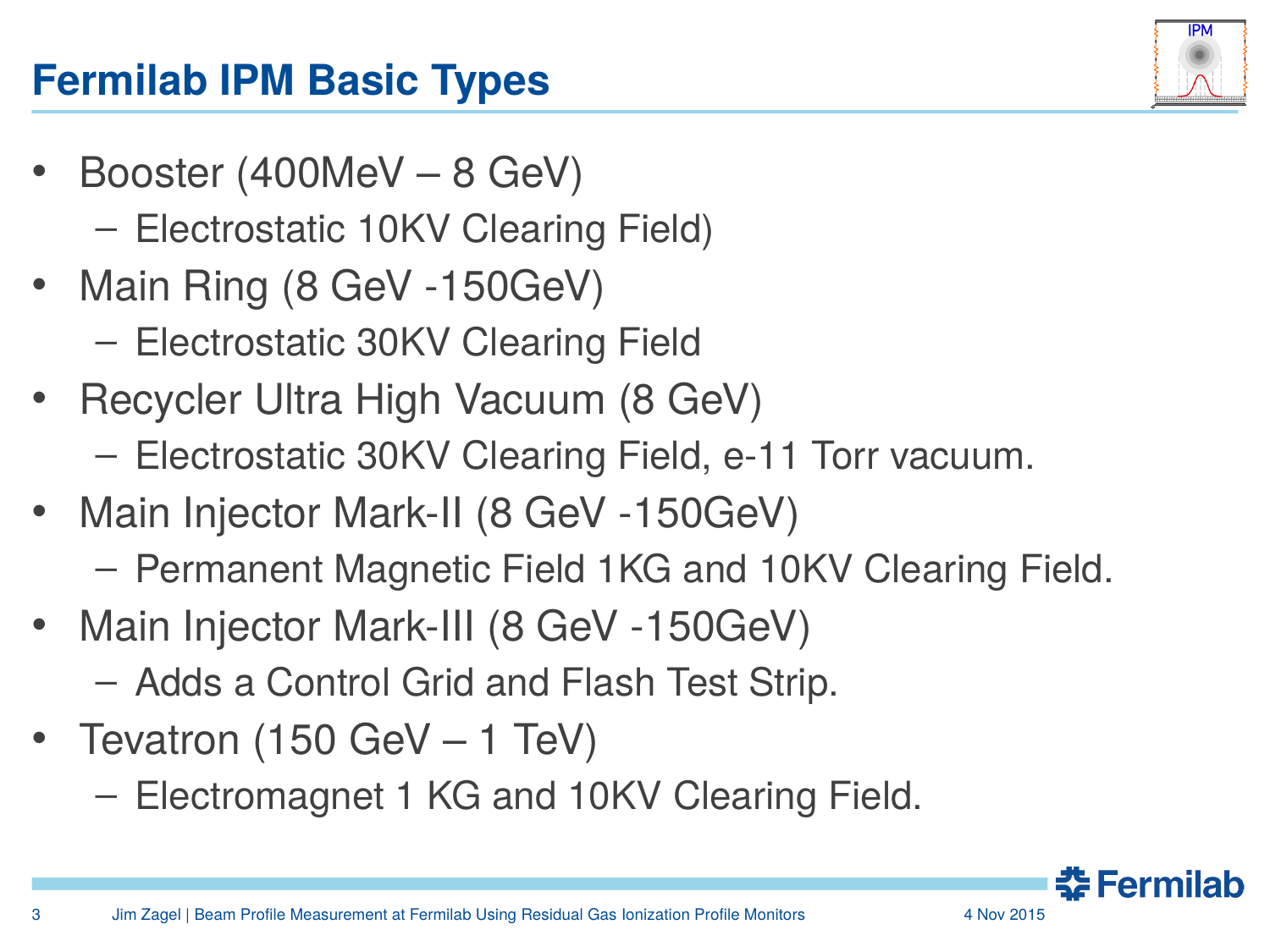

# Fermilab IPM Basic Types
Booster (400MeV – 8 GeV)
Electrostatic 10KV Clearing Field)
Main Ring (8 GeV -150GeV)
Electrostatic 30KV Clearing Field
Recycler Ultra High Vacuum (8 GeV)
Electrostatic 30KV Clearing Field, e-11 Torr vacuum.
Main Injector Mark-II (8 GeV -150GeV)
Permanent Magnetic Field 1KG and 10KV Clearing Field.
Main Injector Mark-III (8 GeV -150GeV)
Adds a Control Grid and Flash Test Strip.
Tevatron (150 GeV – 1 TeV)
Electromagnet 1 KG and 10KV Clearing Field.
3
Jim Zagel | Beam Profile Measurement at Fermilab Using Residual Gas Ionization Profile Monitors
4 Nov 2015